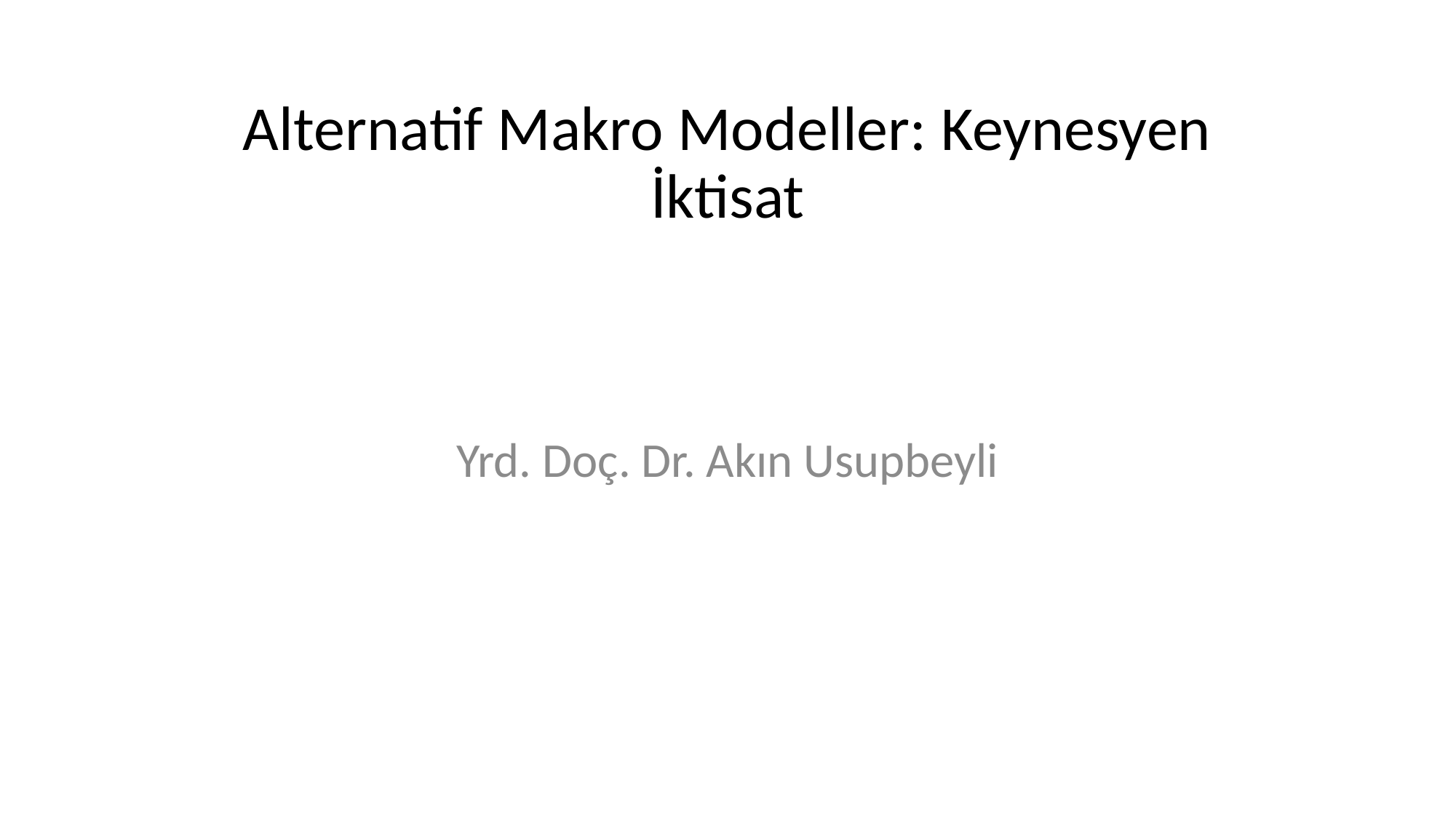

# Alternatif Makro Modeller: Keynesyen İktisat
Yrd. Doç. Dr. Akın Usupbeyli